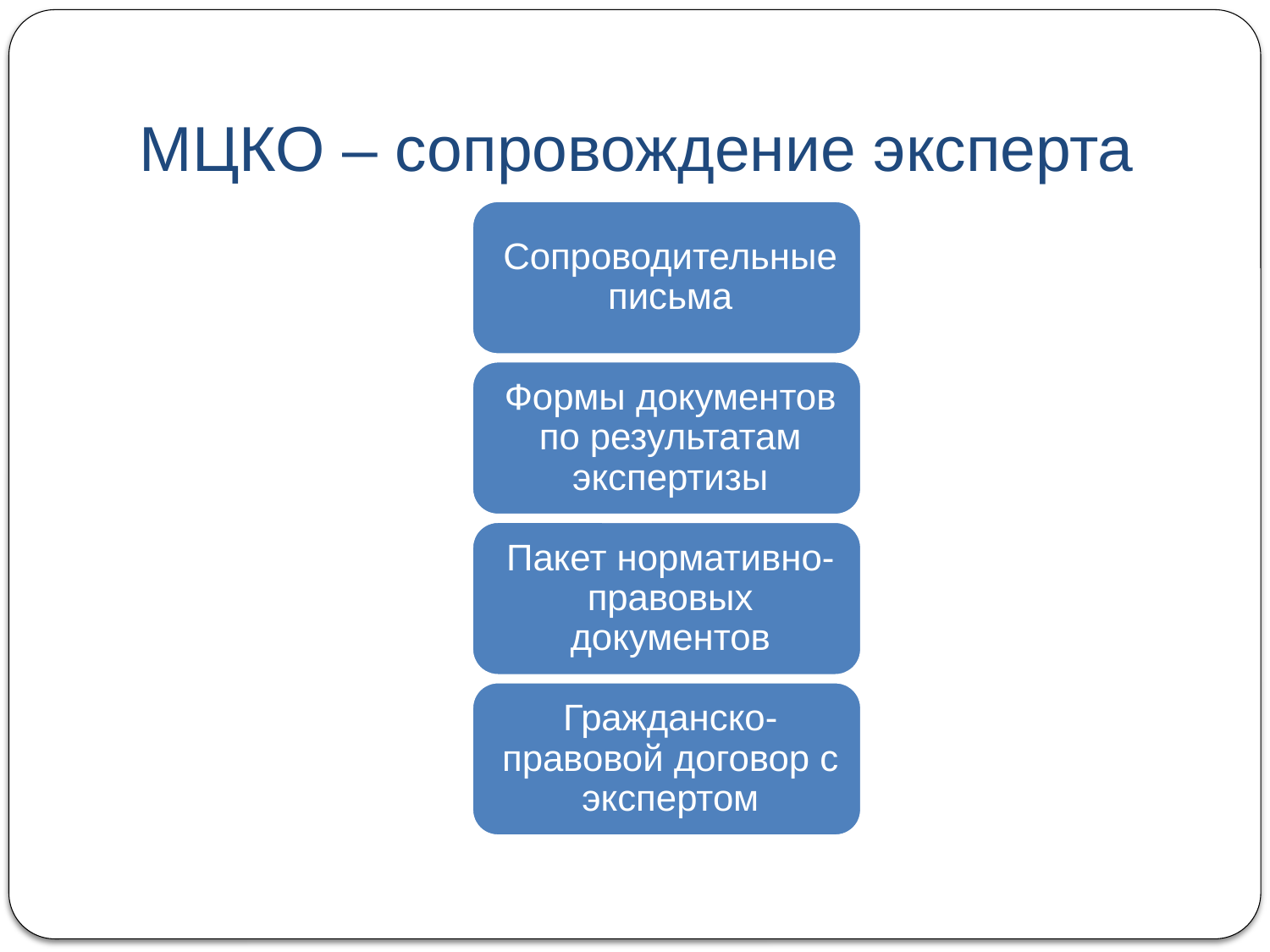

# МЦКО – сопровождение эксперта
Сопроводительные письма
Формы документов по результатам экспертизы
Пакет нормативно-правовых документов
Гражданско-правовой договор с экспертом